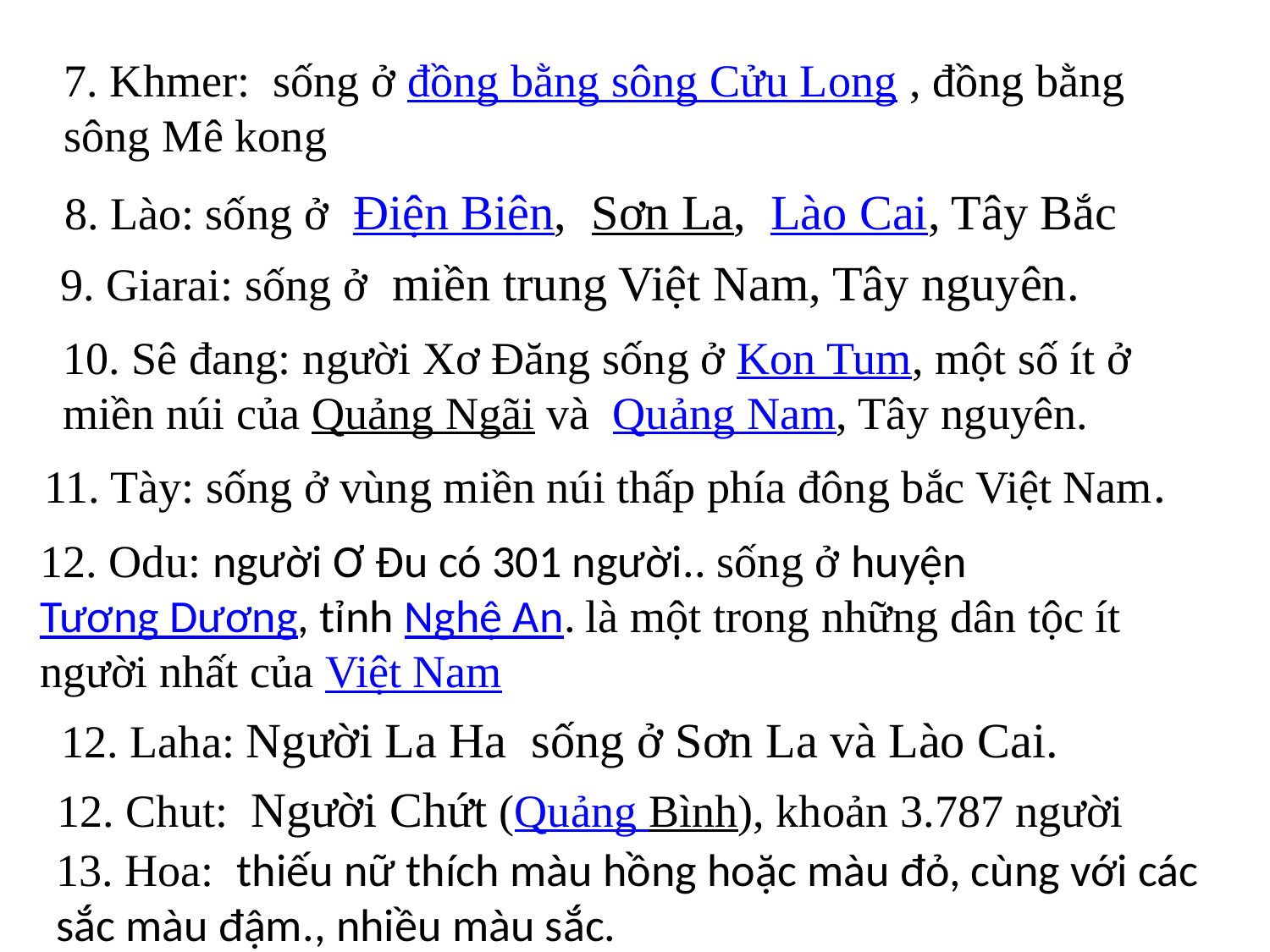

7. Khmer:  sống ở đồng bằng sông Cửu Long , đồng bằng sông Mê kong
8. Lào: sống ở  Điện Biên,  Sơn La,  Lào Cai, Tây Bắc
9. Giarai: sống ở  miền trung Việt Nam, Tây nguyên.
10. Sê đang: người Xơ Đăng sống ở Kon Tum, một số ít ở miền núi của Quảng Ngãi và  Quảng Nam, Tây nguyên.
11. Tày: sống ở vùng miền núi thấp phía đông bắc Việt Nam.
12. Odu: người Ơ Đu có 301 người.. sống ở huyện Tương Dương, tỉnh Nghệ An. là một trong những dân tộc ít người nhất của Việt Nam
12. Laha: Người La Ha  sống ở Sơn La và Lào Cai.
12. Chut:  Người Chứt (Quảng Bình), khoản 3.787 người
13. Hoa:  thiếu nữ thích màu hồng hoặc màu đỏ, cùng với các sắc màu đậm., nhiều màu sắc.